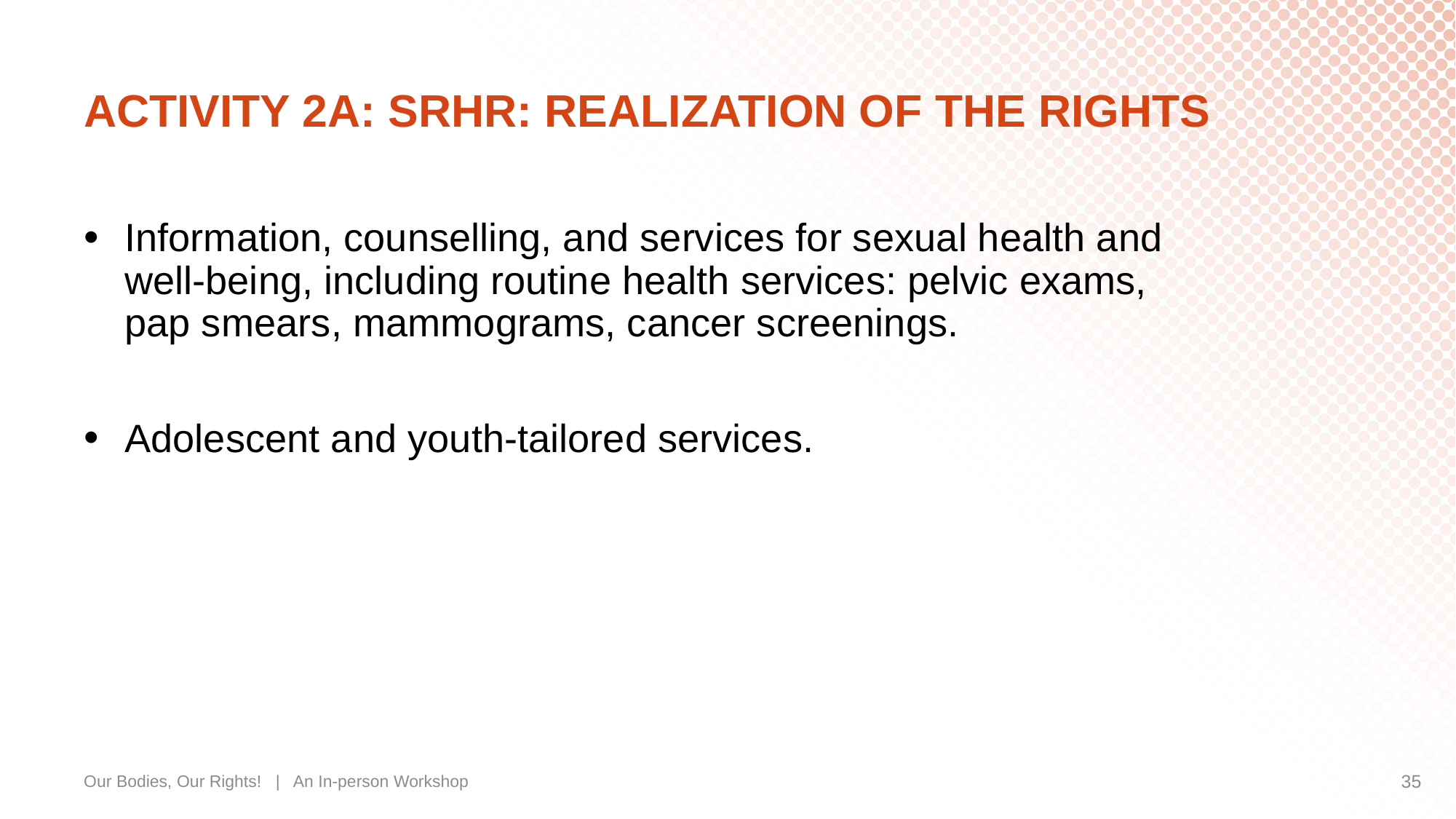

# ACTIVITY 2A: SRHR: REALIZATION OF THE RIGHTS
Information, counselling, and services for sexual health and well-being, including routine health services: pelvic exams, pap smears, mammograms, cancer screenings.

Adolescent and youth-tailored services.
Our Bodies, Our Rights!   |   An In-person Workshop
35